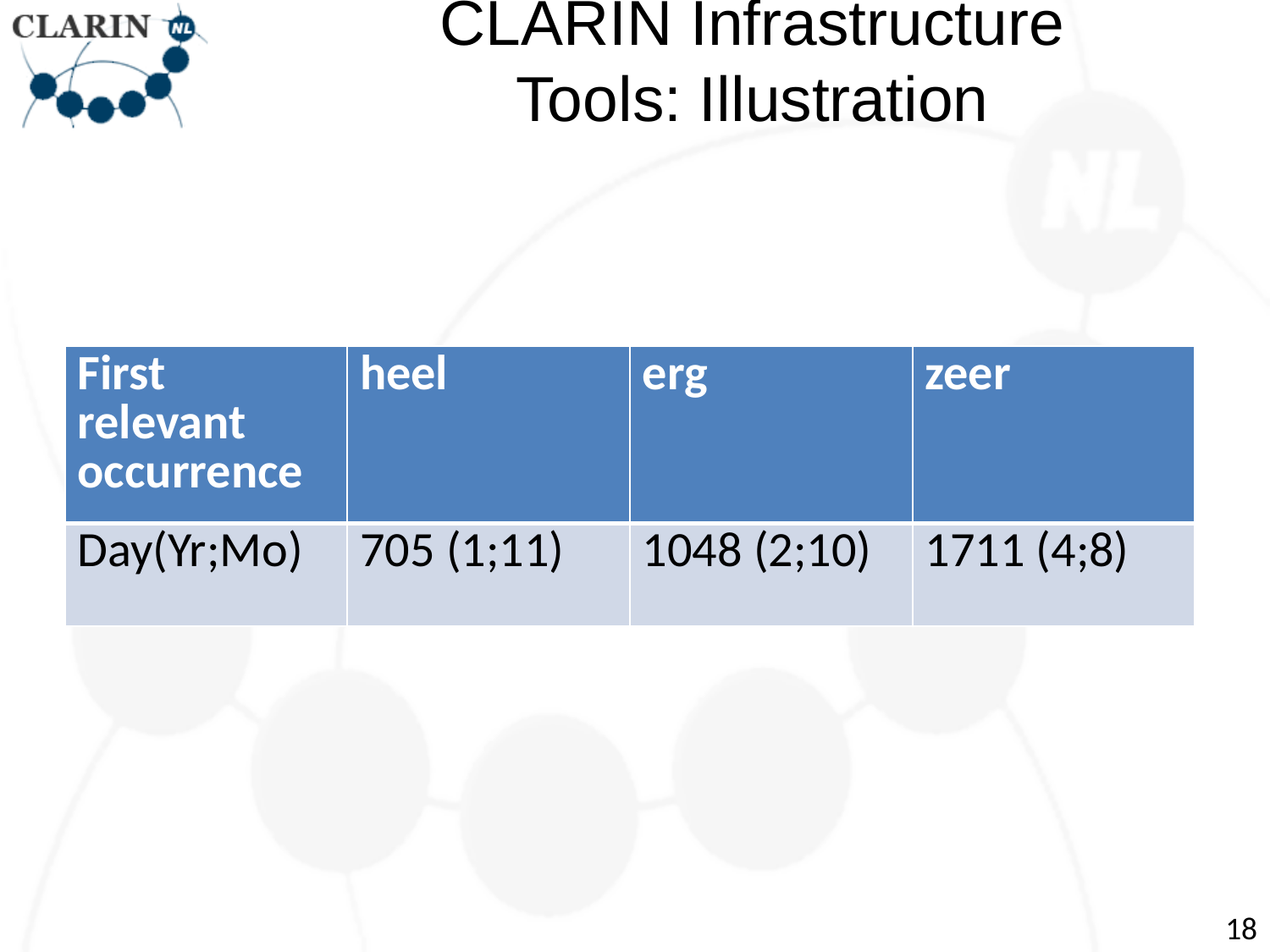

# CLARIN Infrastructure Tools: Illustration

| First relevant occurrence | heel | erg | zeer |
| --- | --- | --- | --- |
| Day(Yr;Mo) | 705 (1;11) | 1048 (2;10) | 1711 (4;8) |
18